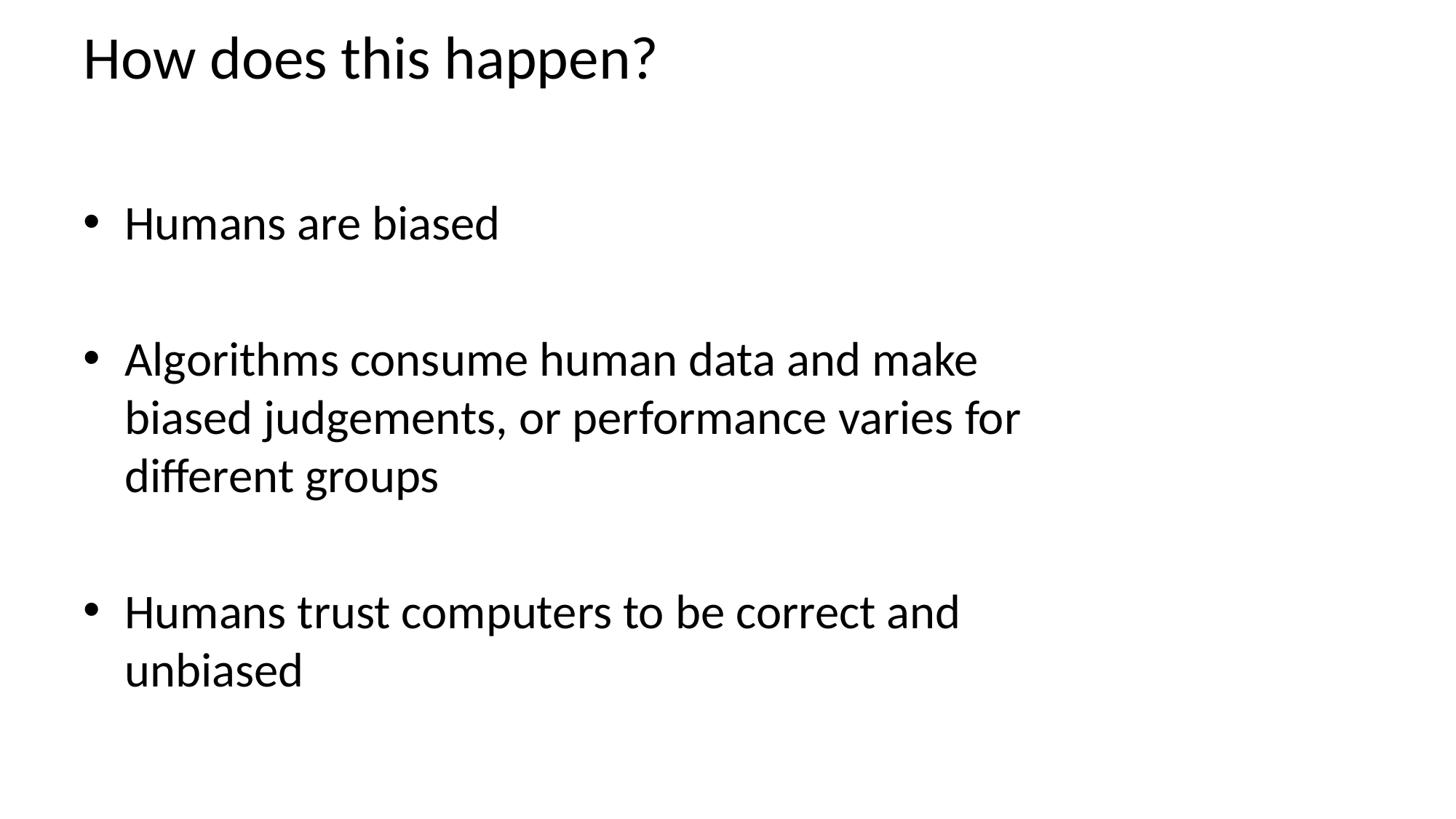

# How does this happen?

Humans are biased

Algorithms consume human data and make biased judgements, or performance varies for different groups

Humans trust computers to be correct and unbiased